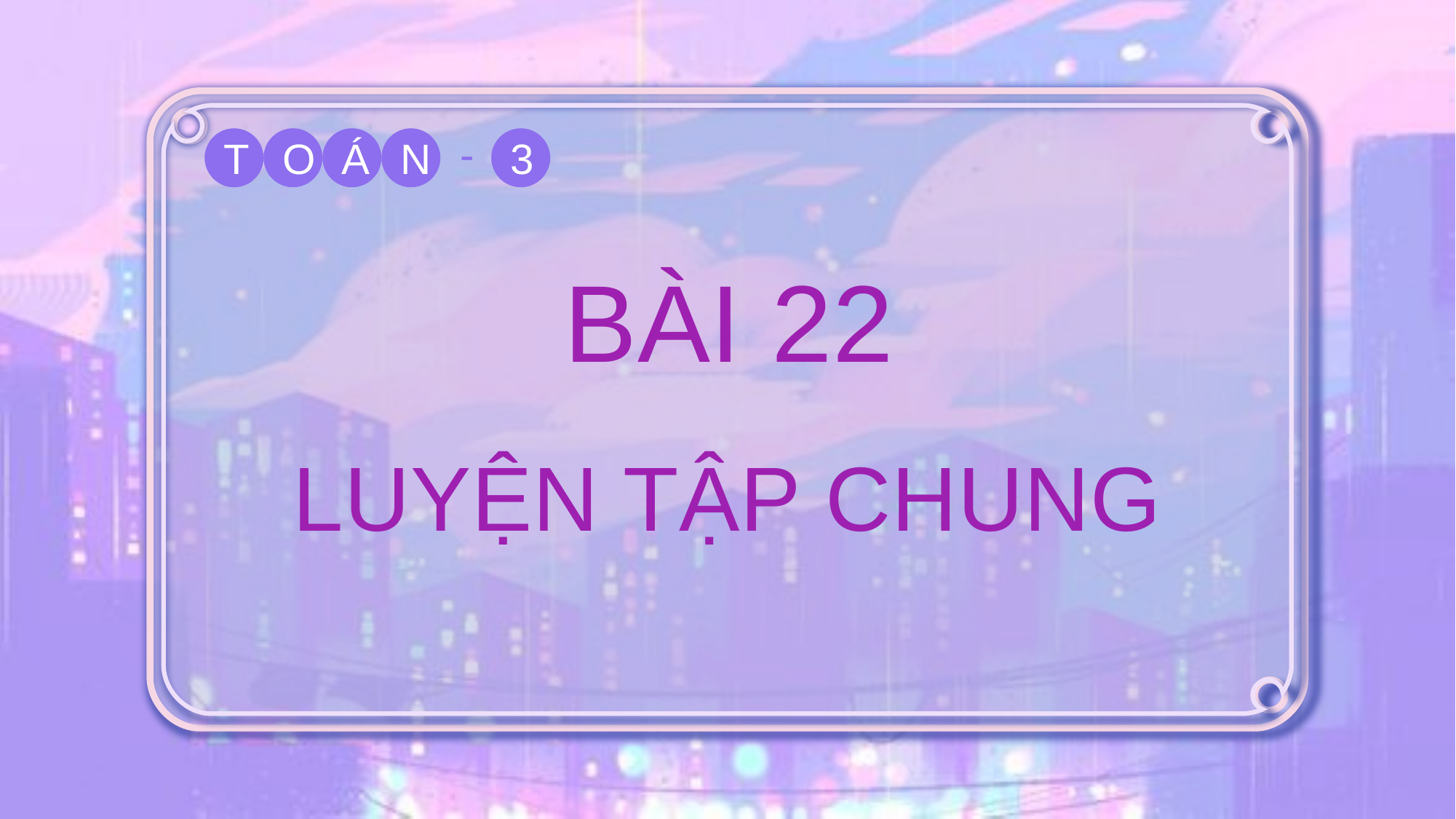

-
T
O
Á
N
3
BÀI 22
LUYỆN TẬP CHUNG